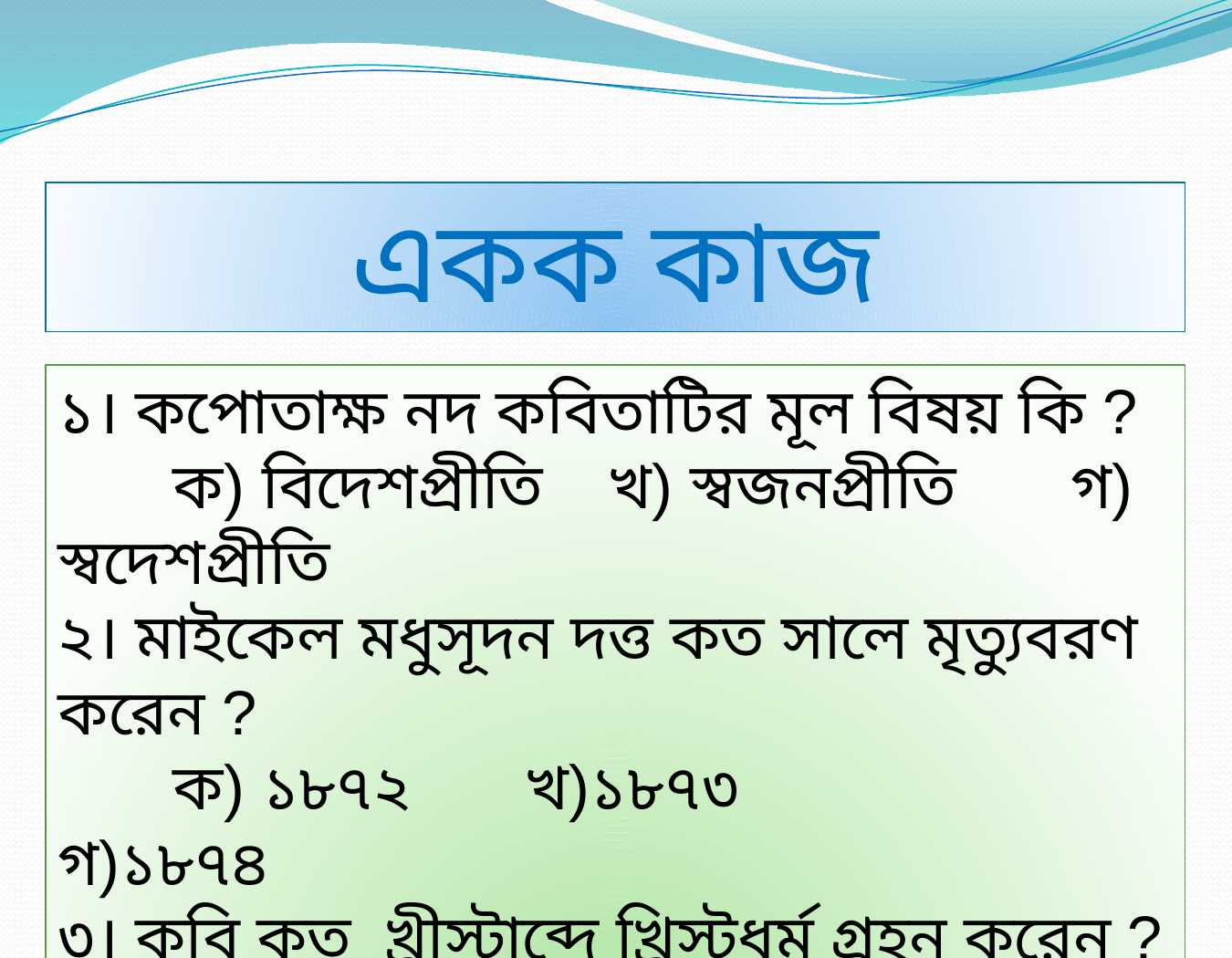

একক কাজ
১। কপোতাক্ষ নদ কবিতাটির মূল বিষয় কি ?
       ক) বিদেশপ্রীতি    খ) স্বজনপ্রীতি       গ) স্বদেশপ্রীতি
২। মাইকেল মধুসূদন দত্ত কত সালে মৃত্যুবরণ করেন ?
       ক) ১৮৭২       খ)১৮৭৩   		   গ)১৮৭৪
৩। কবি কত  খ্রীস্টাব্দে খ্রিস্টধর্ম গ্রহন করেন ?
  	ক) ১৮৩২	খ) ১৮৪২		গ) ১৮৫২